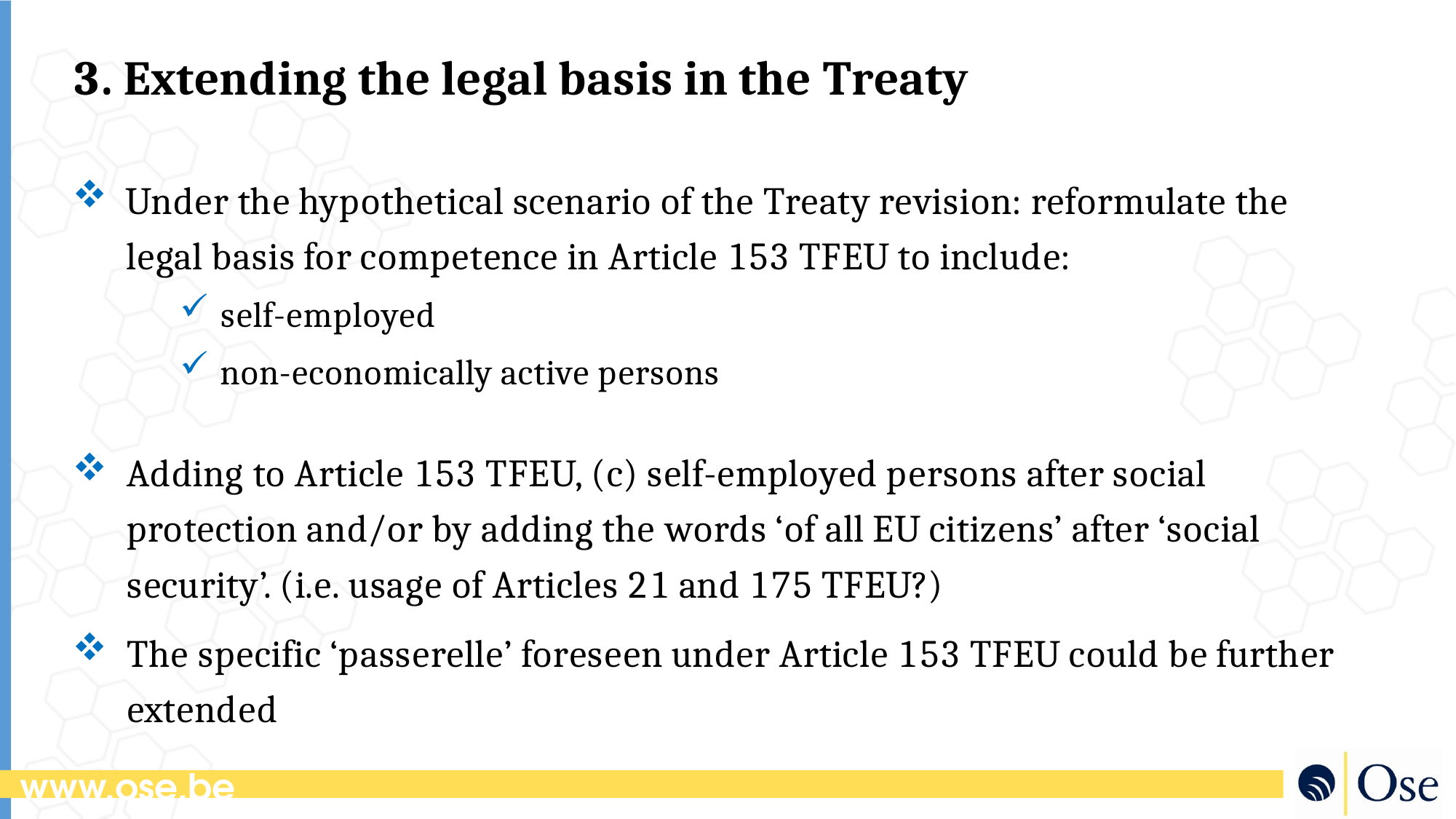

# 3. Extending the legal basis in the Treaty
Under the hypothetical scenario of the Treaty revision: reformulate the legal basis for competence in Article 153 TFEU to include:
self-employed
non-economically active persons

Adding to Article 153 TFEU, (c) self-employed persons after social protection and/or by adding the words ‘of all EU citizens’ after ‘social security’. (i.e. usage of Articles 21 and 175 TFEU?)
The specific ‘passerelle’ foreseen under Article 153 TFEU could be further extended